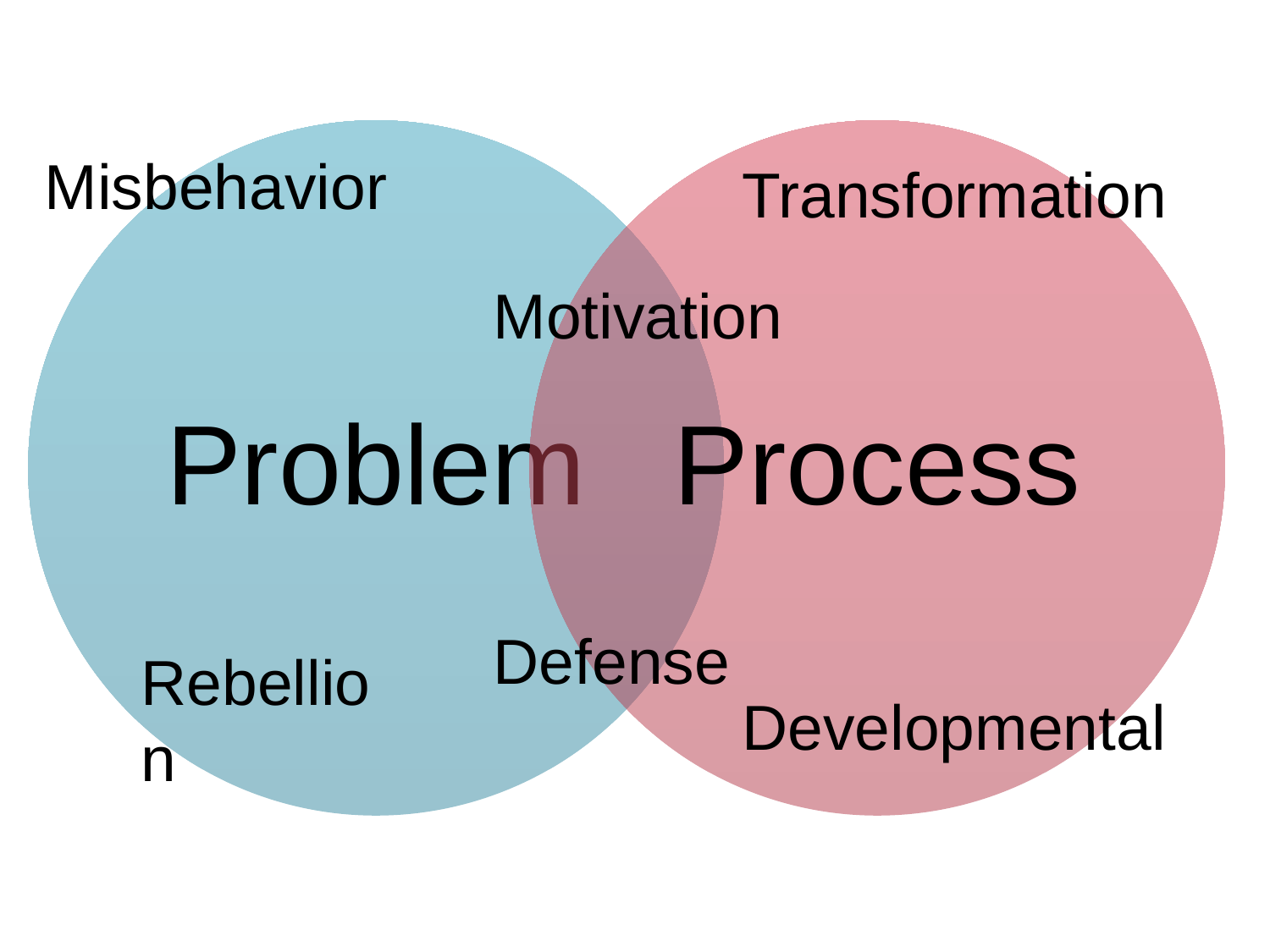

Problem
Process
Misbehavior
Transformation
Motivation
Defense
Rebellion
Developmental